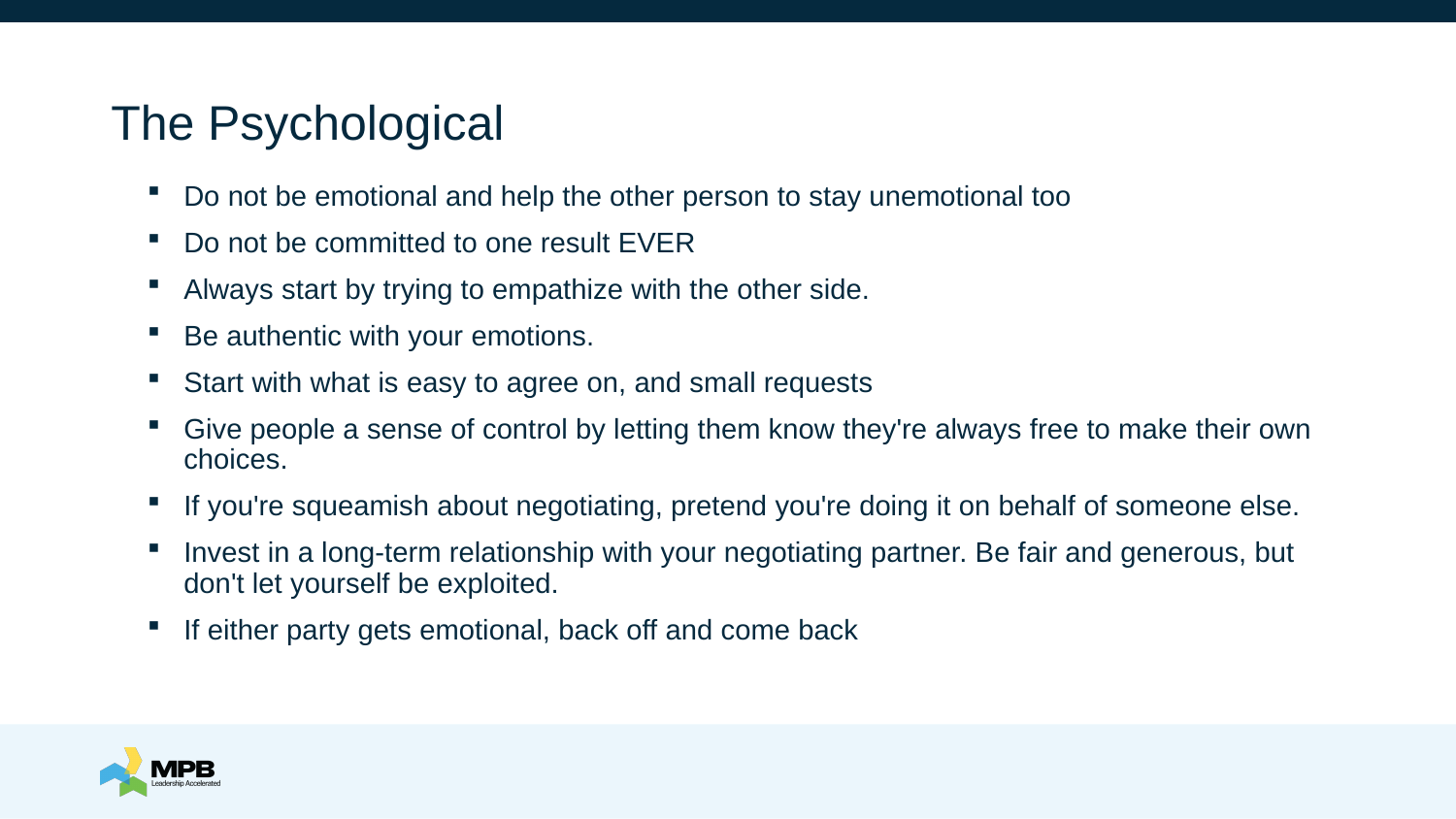

# The Psychological
Do not be emotional and help the other person to stay unemotional too
Do not be committed to one result EVER
Always start by trying to empathize with the other side.
Be authentic with your emotions.
Start with what is easy to agree on, and small requests
Give people a sense of control by letting them know they're always free to make their own choices.
If you're squeamish about negotiating, pretend you're doing it on behalf of someone else.
Invest in a long-term relationship with your negotiating partner. Be fair and generous, but don't let yourself be exploited.
If either party gets emotional, back off and come back